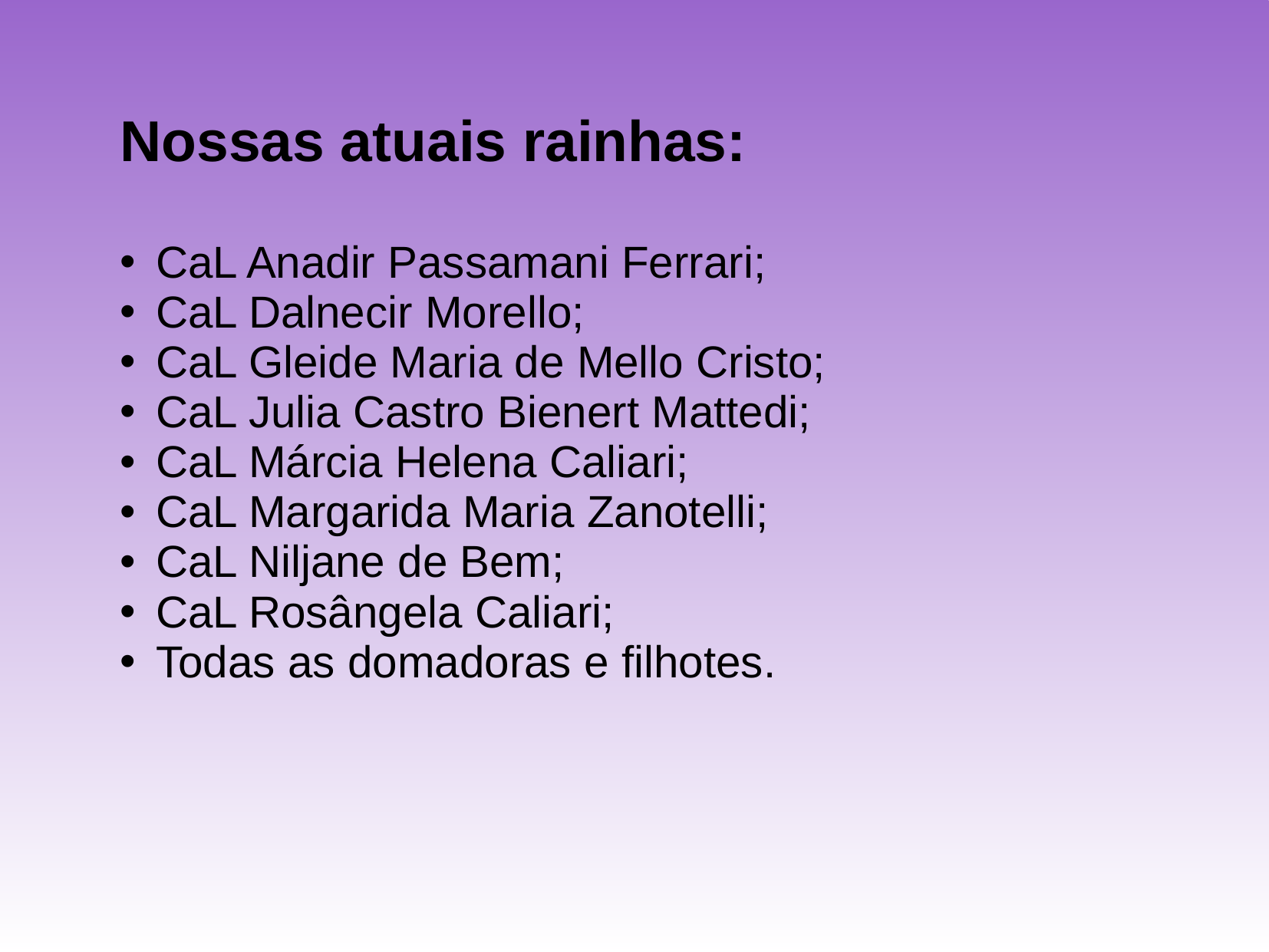

Nossas atuais rainhas:

CaL Anadir Passamani Ferrari;
CaL Dalnecir Morello;
CaL Gleide Maria de Mello Cristo;
CaL Julia Castro Bienert Mattedi;
CaL Márcia Helena Caliari;
CaL Margarida Maria Zanotelli;
CaL Niljane de Bem;
CaL Rosângela Caliari;
Todas as domadoras e filhotes.